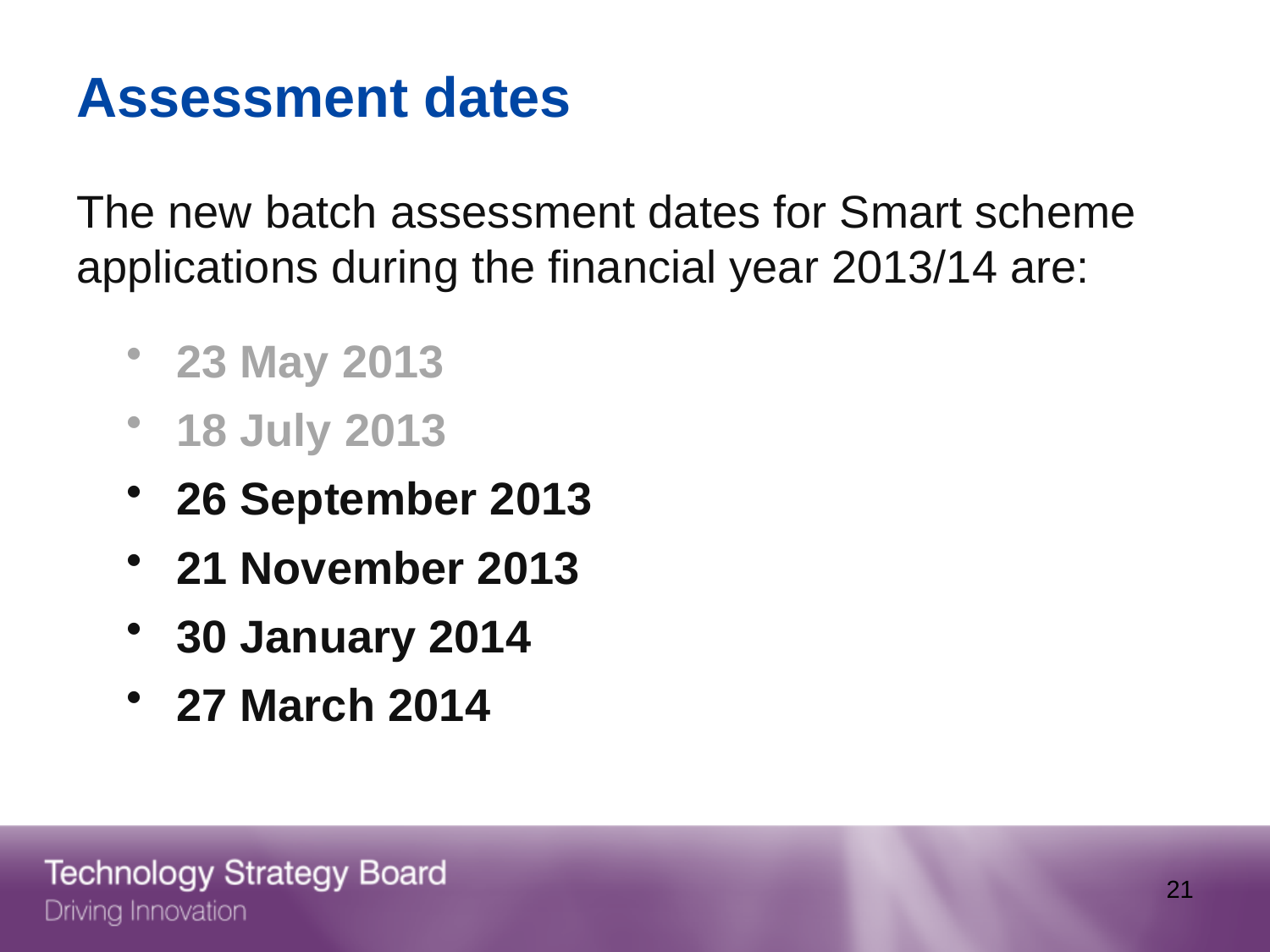

# Assessment dates
The new batch assessment dates for Smart scheme applications during the financial year 2013/14 are:

23 May 2013
18 July 2013
26 September 2013
21 November 2013
30 January 2014
27 March 2014

21